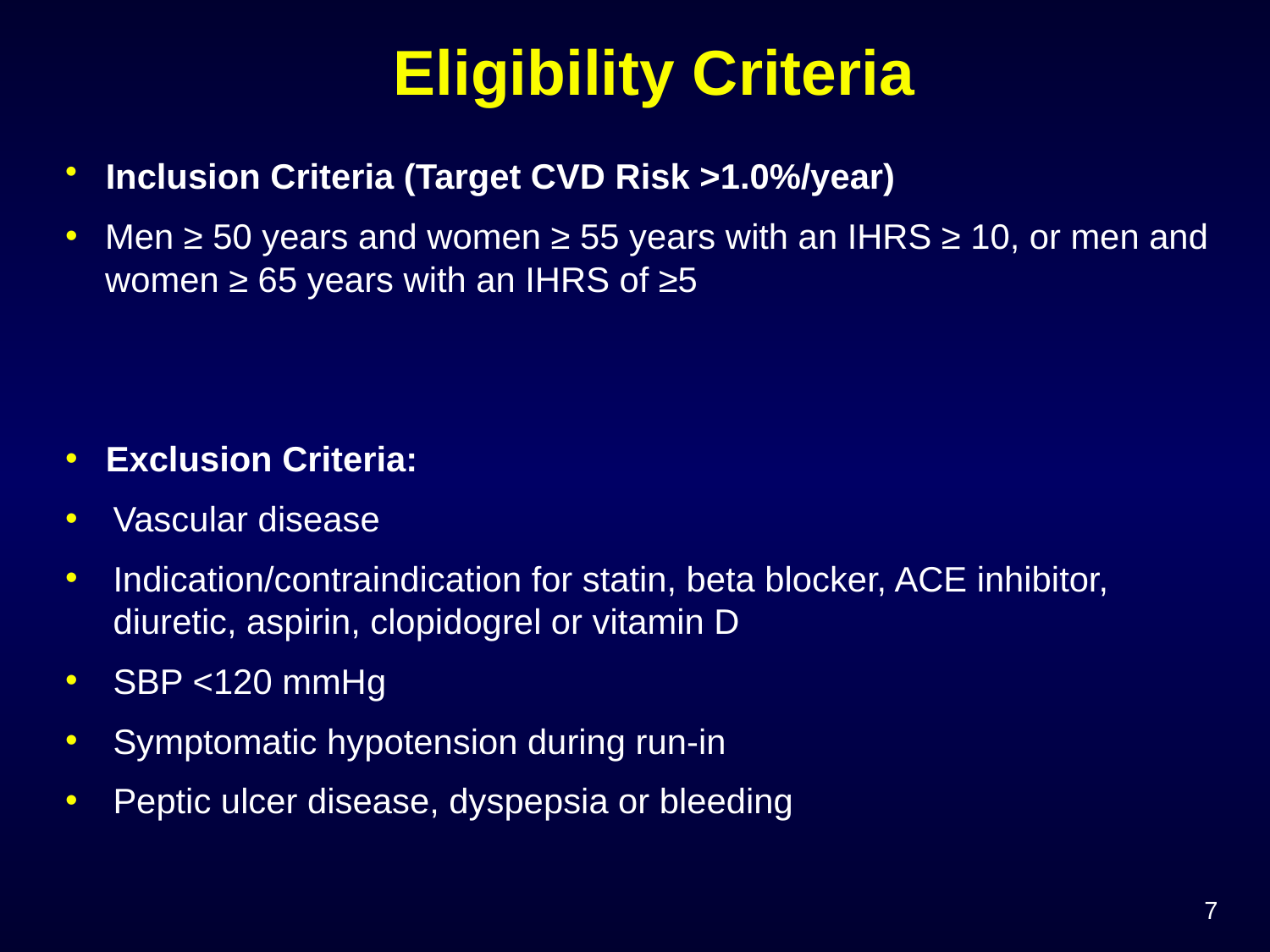

Eligibility Criteria
Inclusion Criteria (Target CVD Risk >1.0%/year)
Men ≥ 50 years and women ≥ 55 years with an IHRS ≥ 10, or men and women ≥ 65 years with an IHRS of ≥5

Exclusion Criteria:
Vascular disease
Indication/contraindication for statin, beta blocker, ACE inhibitor, diuretic, aspirin, clopidogrel or vitamin D
SBP <120 mmHg
Symptomatic hypotension during run-in
Peptic ulcer disease, dyspepsia or bleeding

7